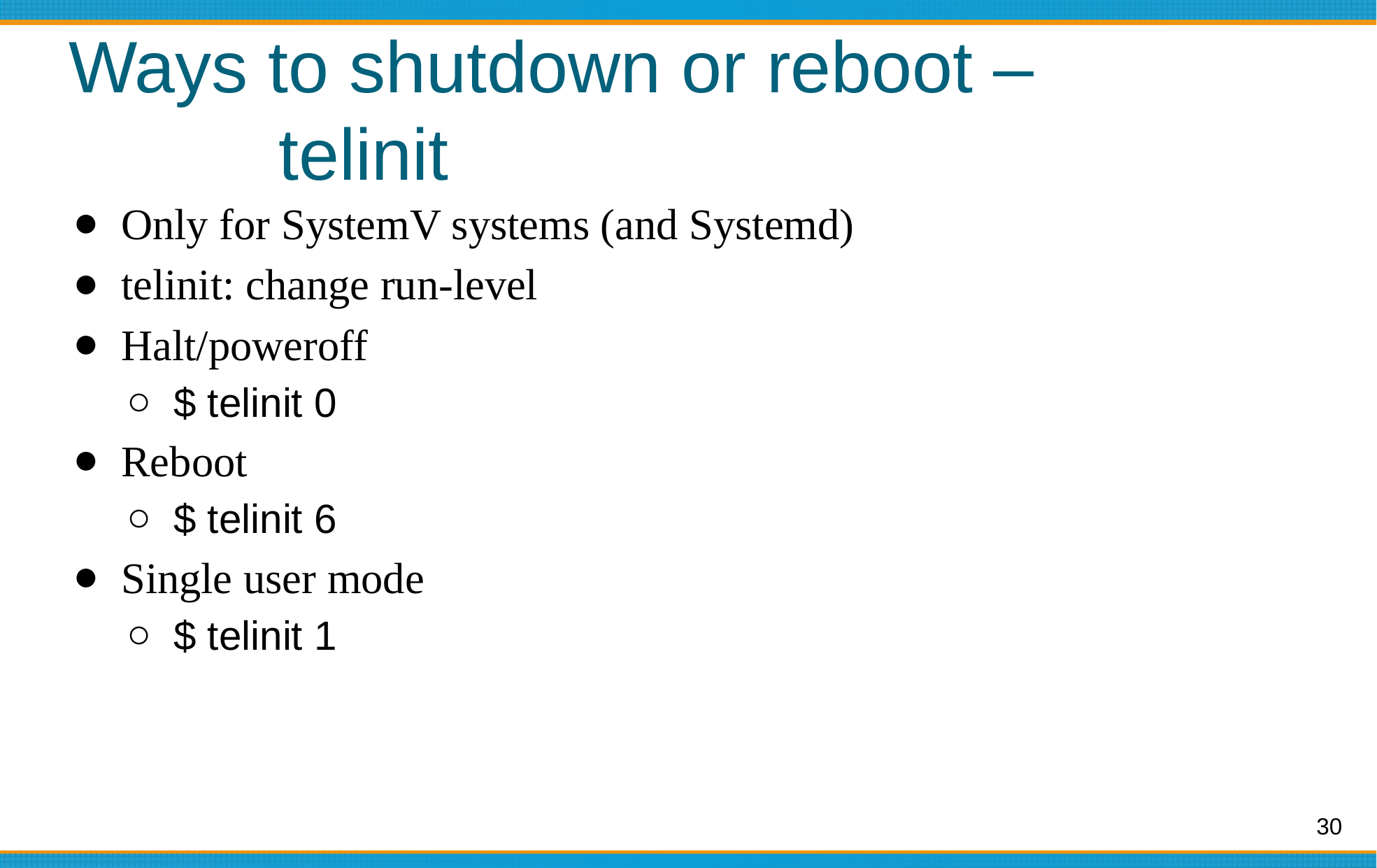

# Ways to shutdown or reboot –
		telinit
Only for SystemV systems (and Systemd)
telinit: change run-level
Halt/poweroff
$ telinit 0
Reboot
$ telinit 6
Single user mode
$ telinit 1

30